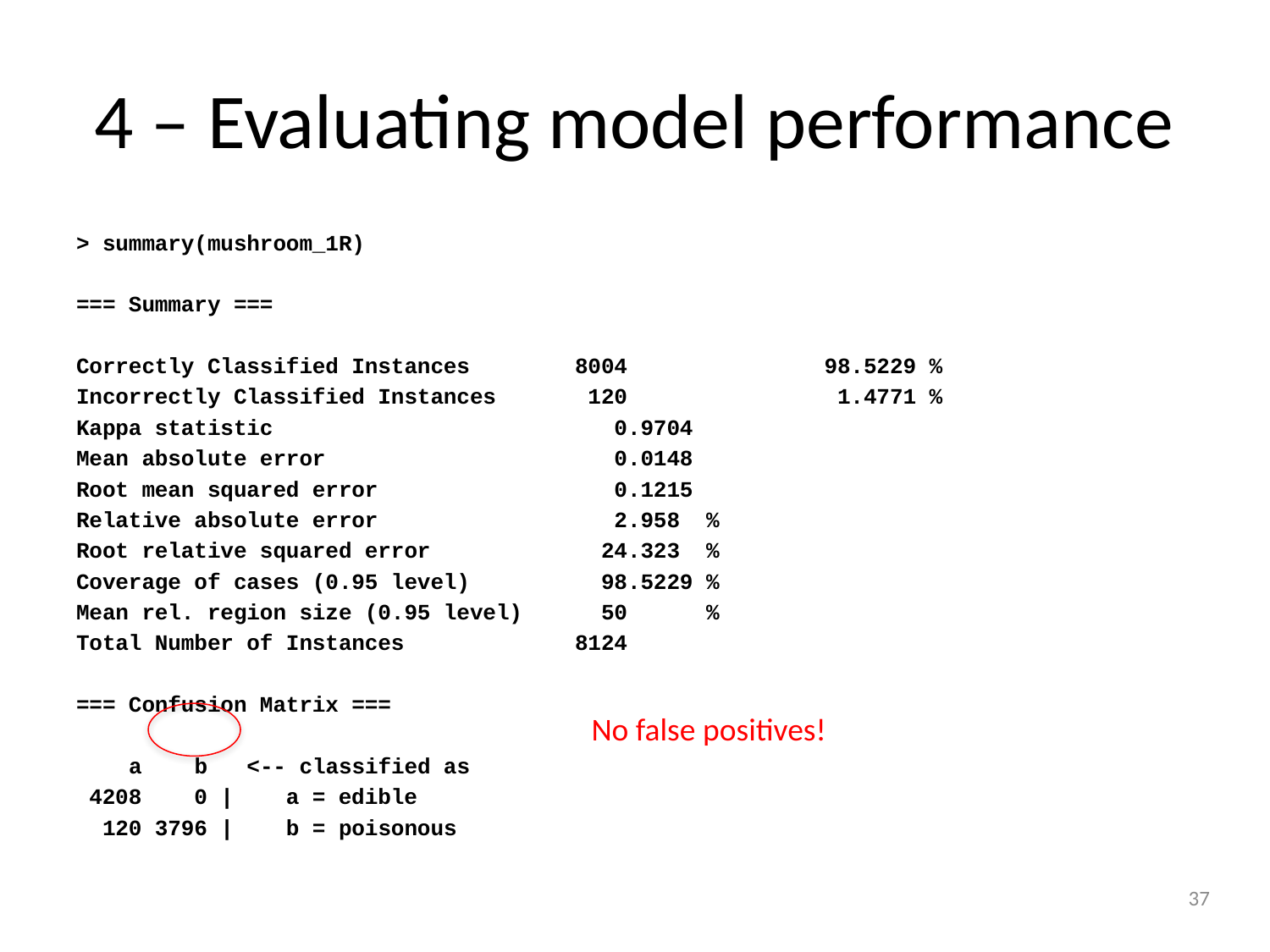

# 4 – Evaluating model performance
> summary(mushroom_1R)

=== Summary ===

Correctly Classified Instances        8004               98.5229 %
Incorrectly Classified Instances       120                1.4771 %
Kappa statistic                          0.9704
Mean absolute error                      0.0148
Root mean squared error                  0.1215
Relative absolute error                  2.958  %
Root relative squared error             24.323  %
Coverage of cases (0.95 level)          98.5229 %
Mean rel. region size (0.95 level)      50      %
Total Number of Instances             8124

=== Confusion Matrix ===

    a    b   <-- classified as
 4208    0 |    a = edible
  120 3796 |    b = poisonous
No false positives!